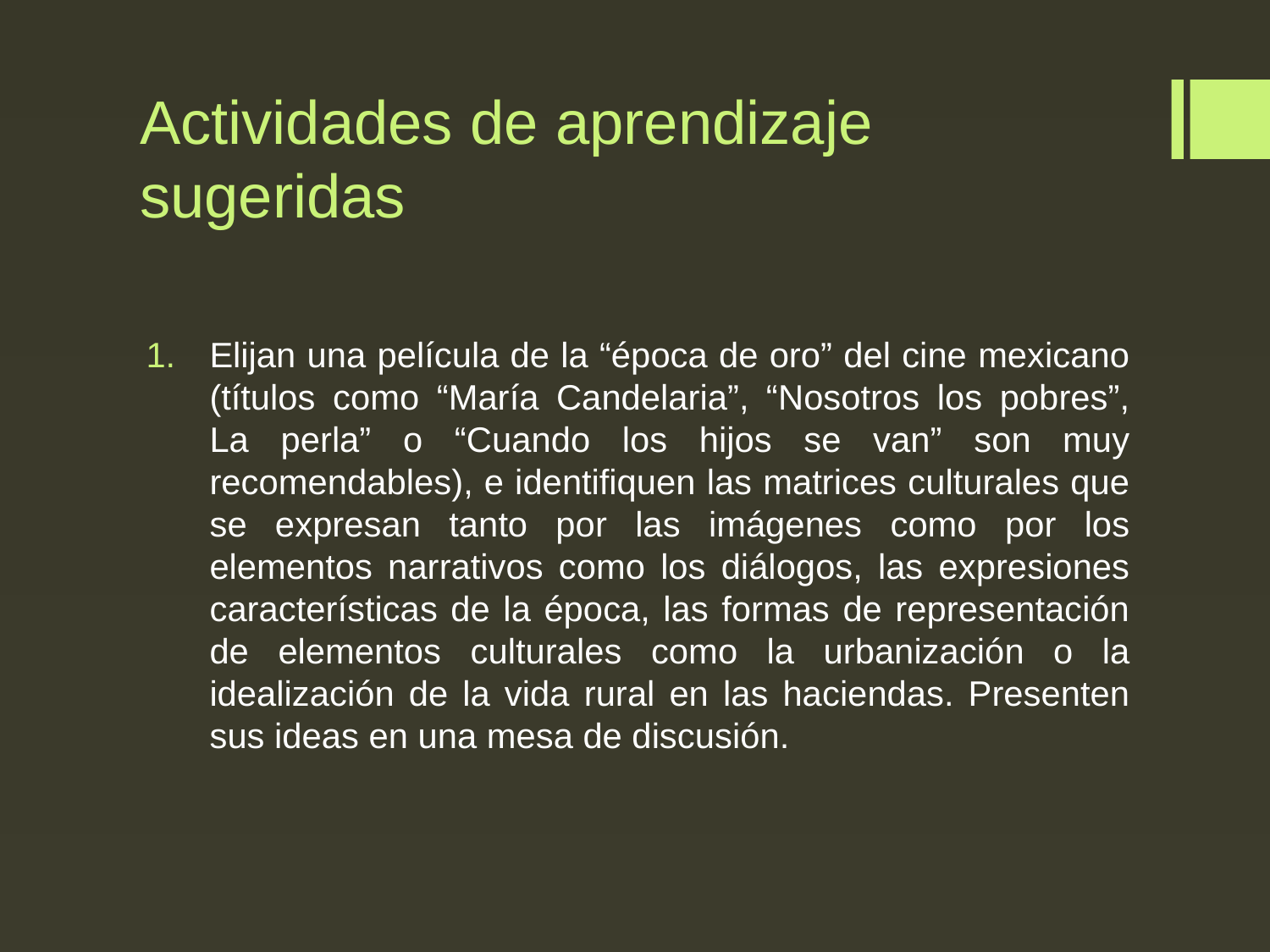

# Actividades de aprendizaje sugeridas
Elijan una película de la “época de oro” del cine mexicano (títulos como “María Candelaria”, “Nosotros los pobres”, La perla” o “Cuando los hijos se van” son muy recomendables), e identifiquen las matrices culturales que se expresan tanto por las imágenes como por los elementos narrativos como los diálogos, las expresiones características de la época, las formas de representación de elementos culturales como la urbanización o la idealización de la vida rural en las haciendas. Presenten sus ideas en una mesa de discusión.